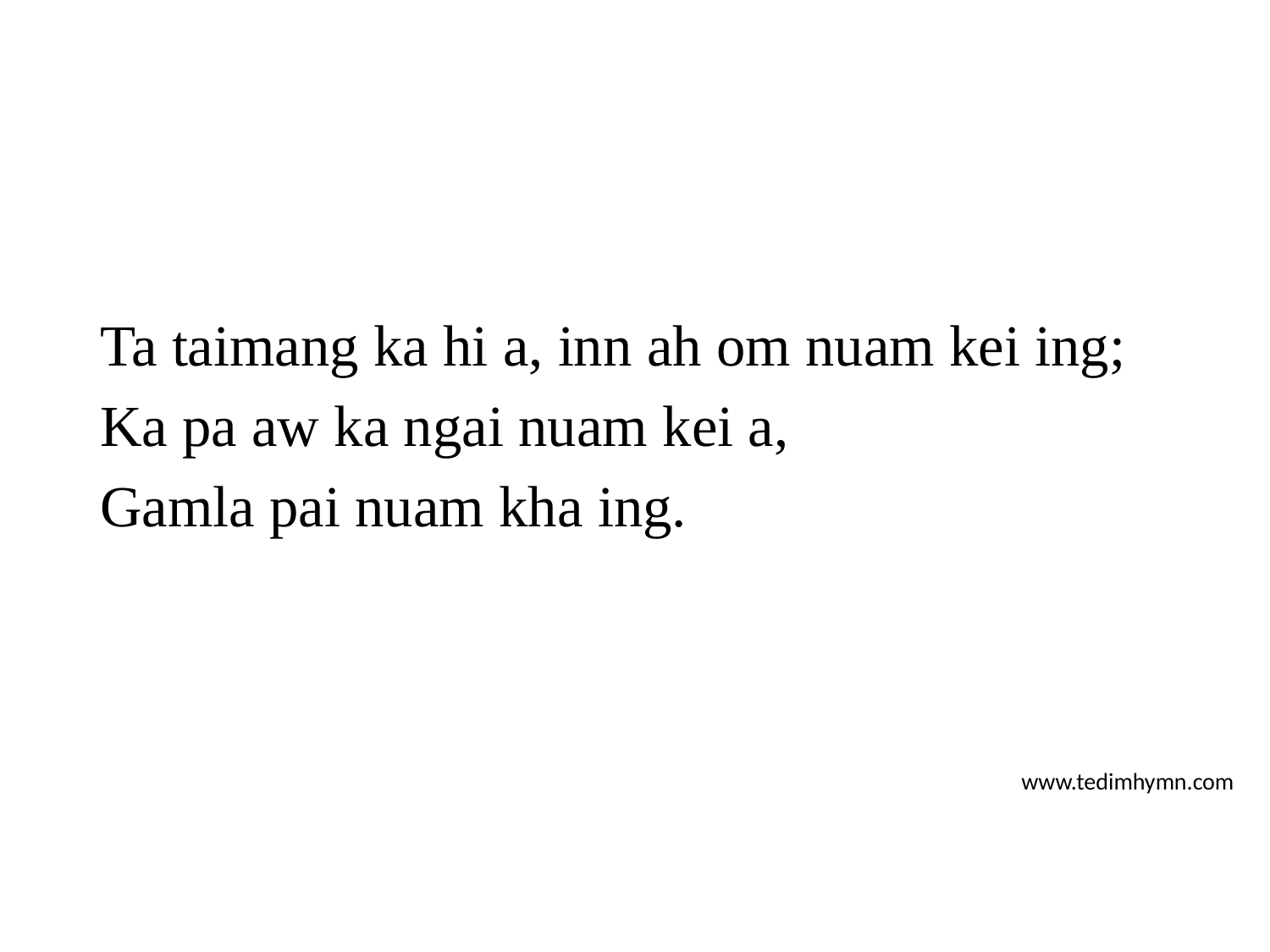

Ta taimang ka hi a, inn ah om nuam kei ing;
Ka pa aw ka ngai nuam kei a,
Gamla pai nuam kha ing.
www.tedimhymn.com